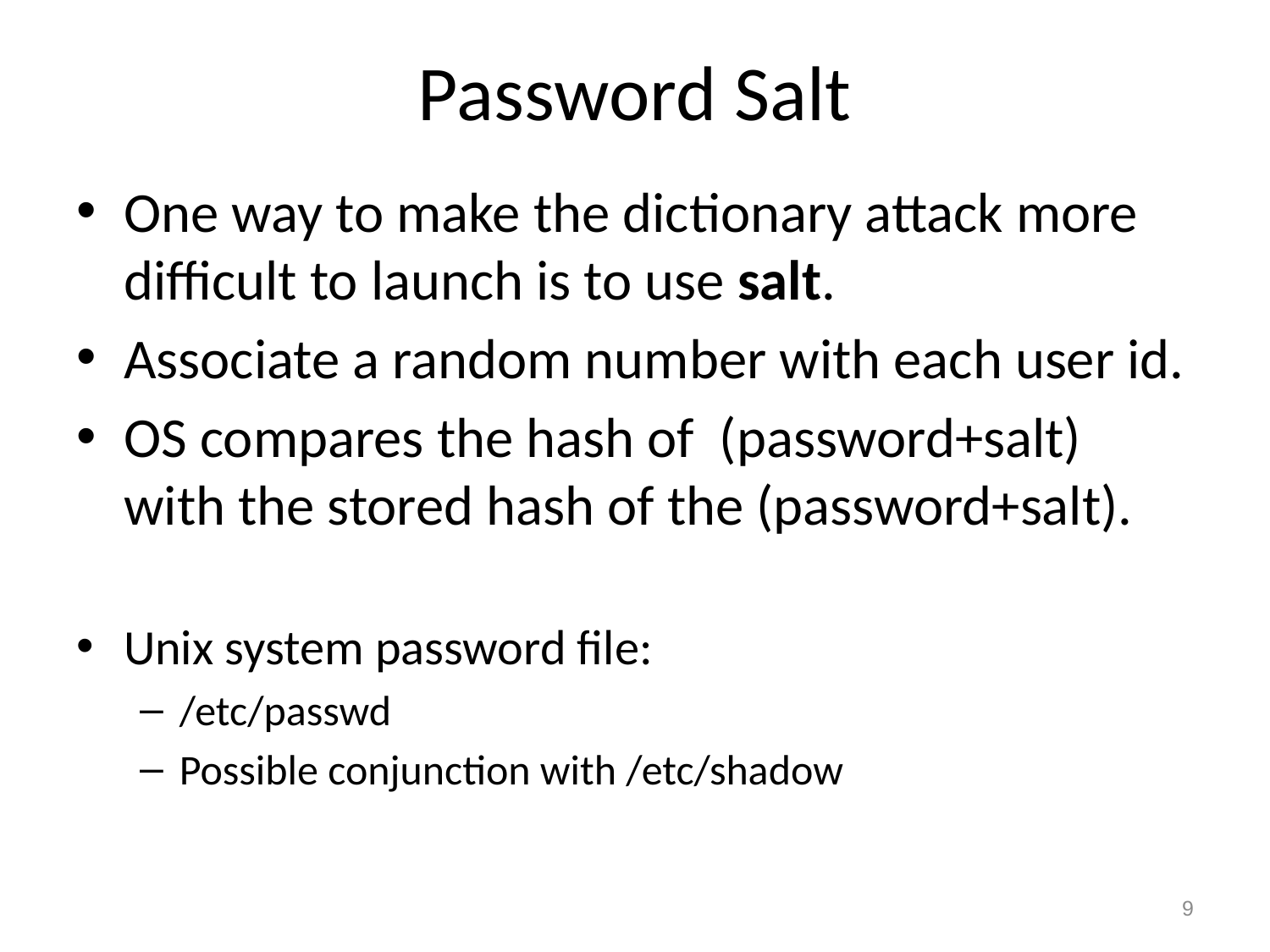

# Password Salt
One way to make the dictionary attack more difficult to launch is to use salt.
Associate a random number with each user id.
OS compares the hash of  (password+salt) with the stored hash of the (password+salt).

Unix system password file:
/etc/passwd
Possible conjunction with /etc/shadow
9